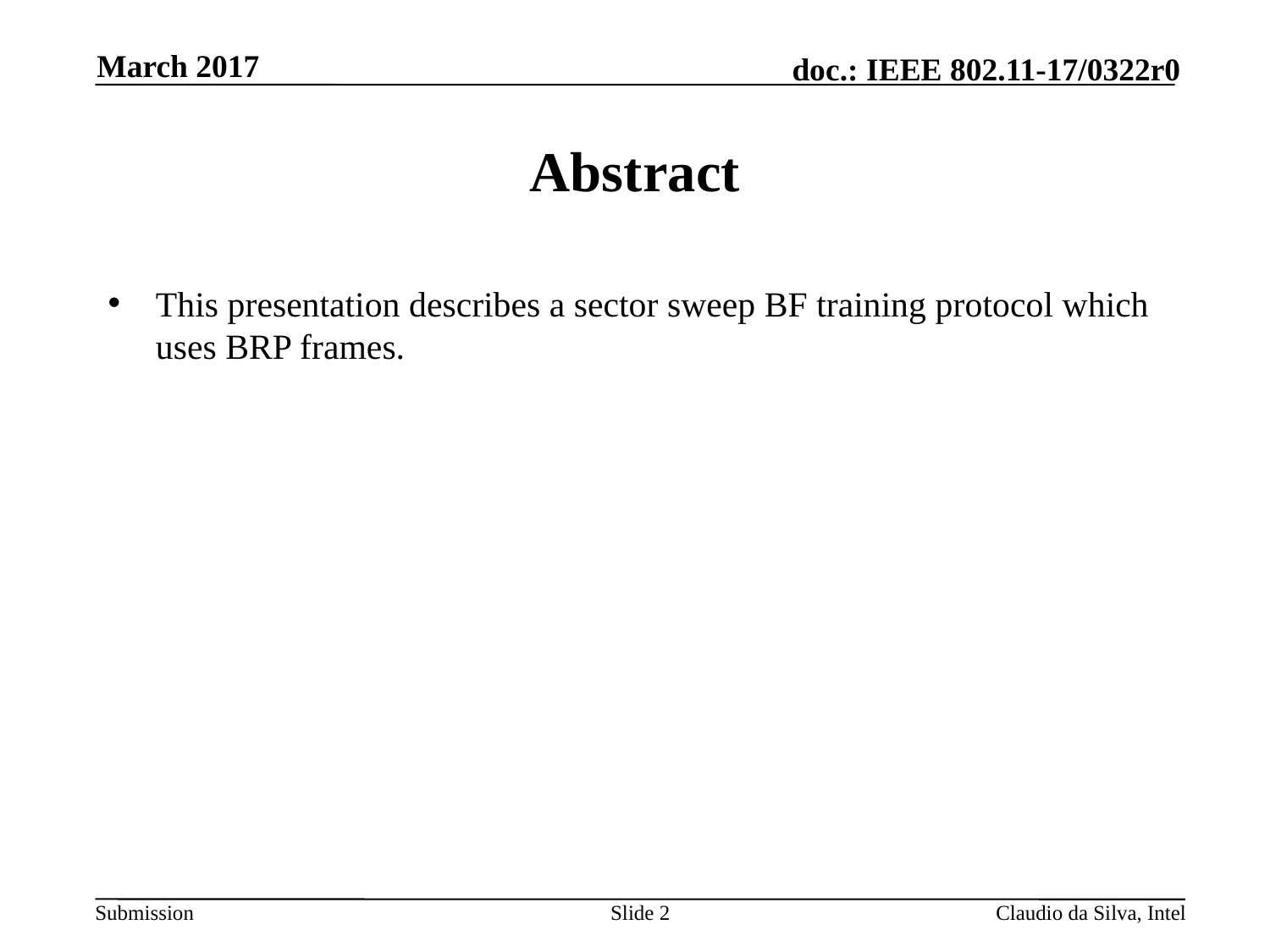

March 2017
# Abstract
This presentation describes a sector sweep BF training protocol which uses BRP frames.

Slide 2
Claudio da Silva, Intel